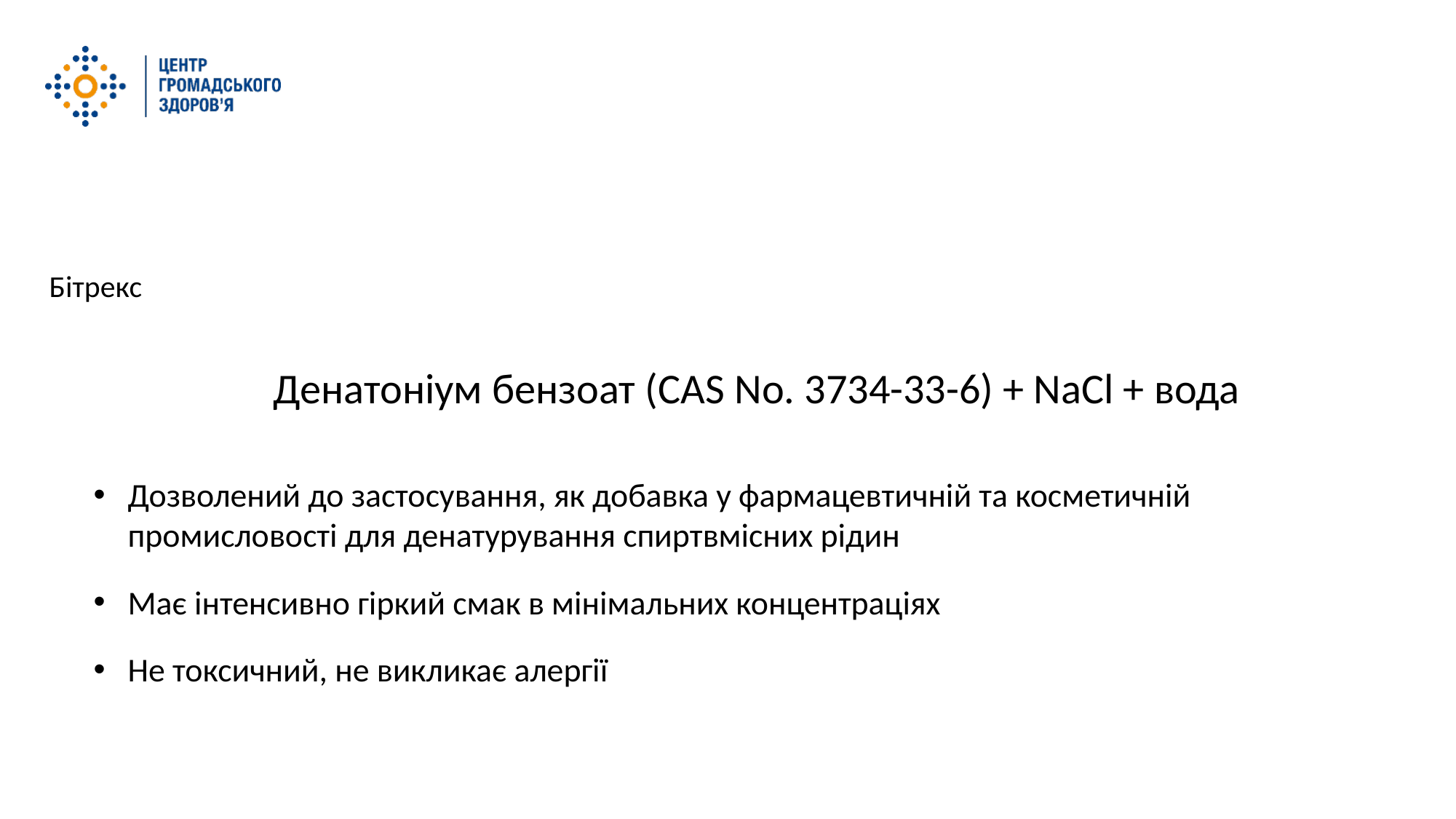

Бітрекс
Денатоніум бензоат (CAS No. 3734-33-6) + NaCl + вода
Дозволений до застосування, як добавка у фармацевтичній та косметичній промисловості для денатурування спиртвмісних рідин
Має інтенсивно гіркий смак в мінімальних концентраціях
Не токсичний, не викликає алергії